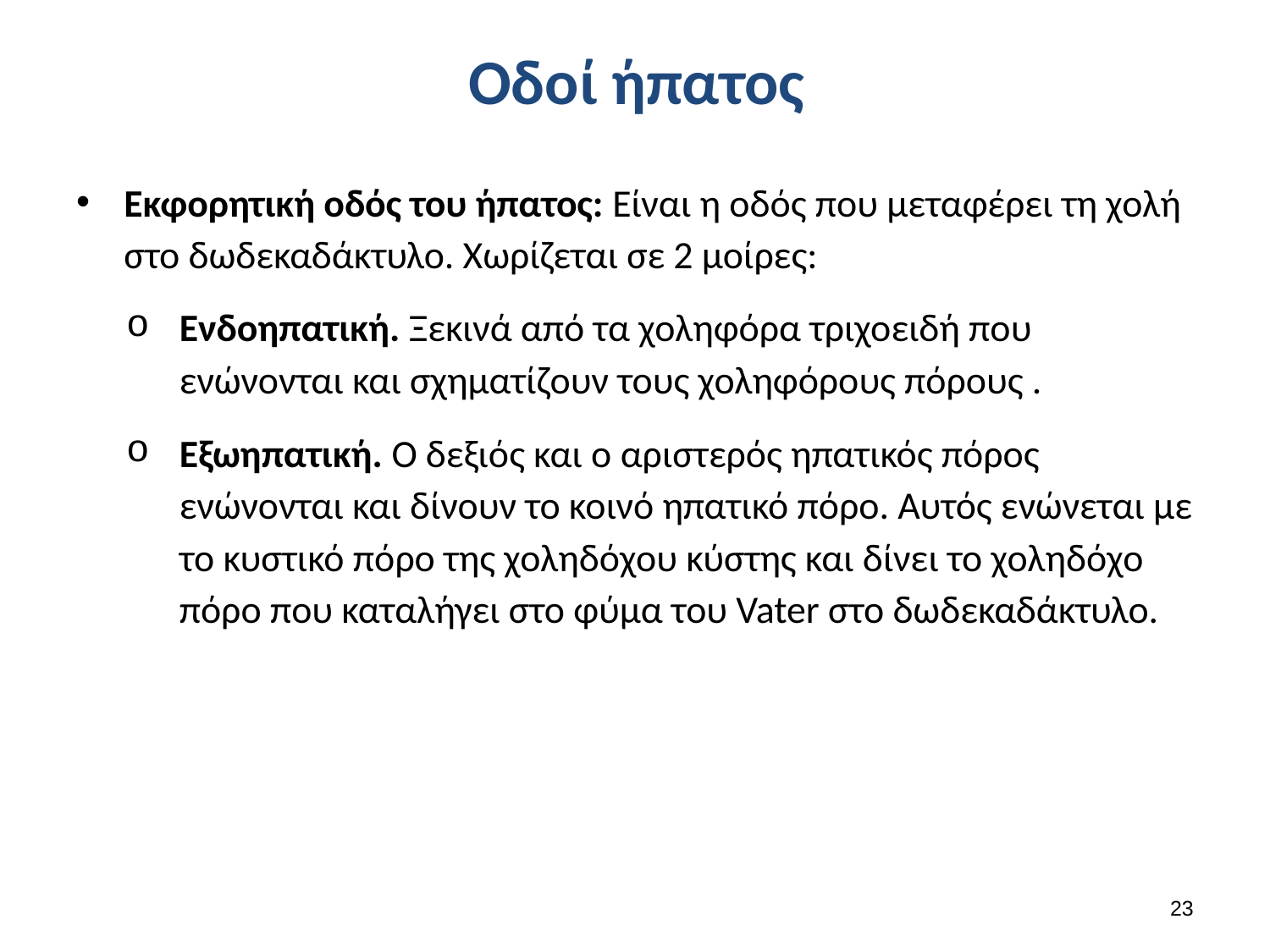

# Οδοί ήπατος
Εκφορητική οδός του ήπατος: Είναι η οδός που μεταφέρει τη χολή στο δωδεκαδάκτυλο. Χωρίζεται σε 2 μοίρες:
Ενδοηπατική. Ξεκινά από τα χοληφόρα τριχοειδή που ενώνονται και σχηματίζουν τους χοληφόρους πόρους .
Εξωηπατική. Ο δεξιός και ο αριστερός ηπατικός πόρος ενώνονται και δίνουν το κοινό ηπατικό πόρο. Αυτός ενώνεται με το κυστικό πόρο της χοληδόχου κύστης και δίνει το χοληδόχο πόρο που καταλήγει στο φύμα του Vater στο δωδεκαδάκτυλο.
23